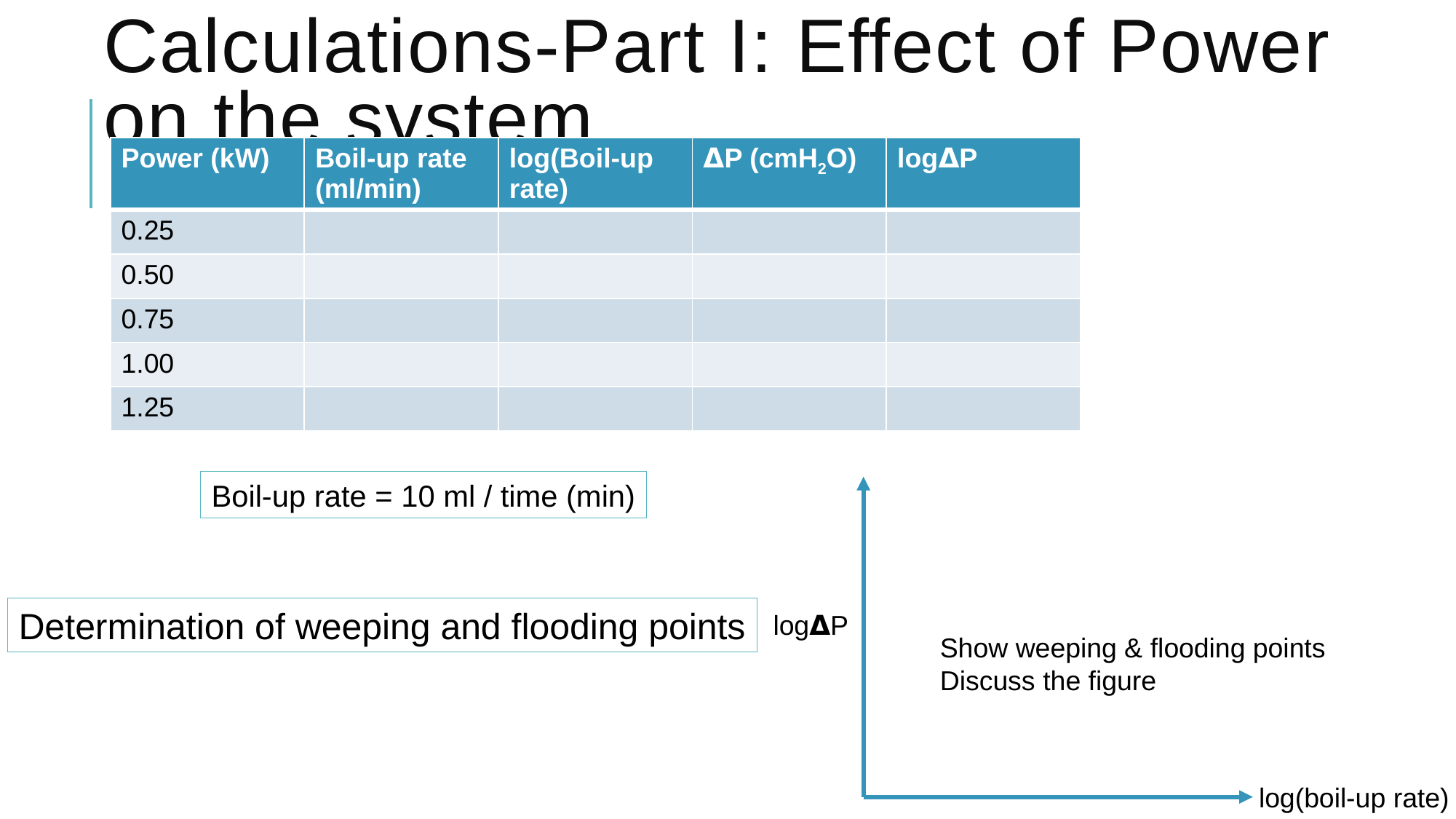

# Calculations-Part I: Effect of Power on the system
| Power (kW) | Boil-up rate (ml/min) | log(Boil-up rate) | 𝝙P (cmH2O) | log𝝙P |
| --- | --- | --- | --- | --- |
| 0.25 |  |  |  |  |
| 0.50 |  |  |  |  |
| 0.75 |  |  |  |  |
| 1.00 |  |  |  |  |
| 1.25 |  |  |  |  |
Boil-up rate = 10 ml / time (min)
Determination of weeping and flooding points
log𝝙P
Show weeping & flooding points
Discuss the figure
log(boil-up rate)